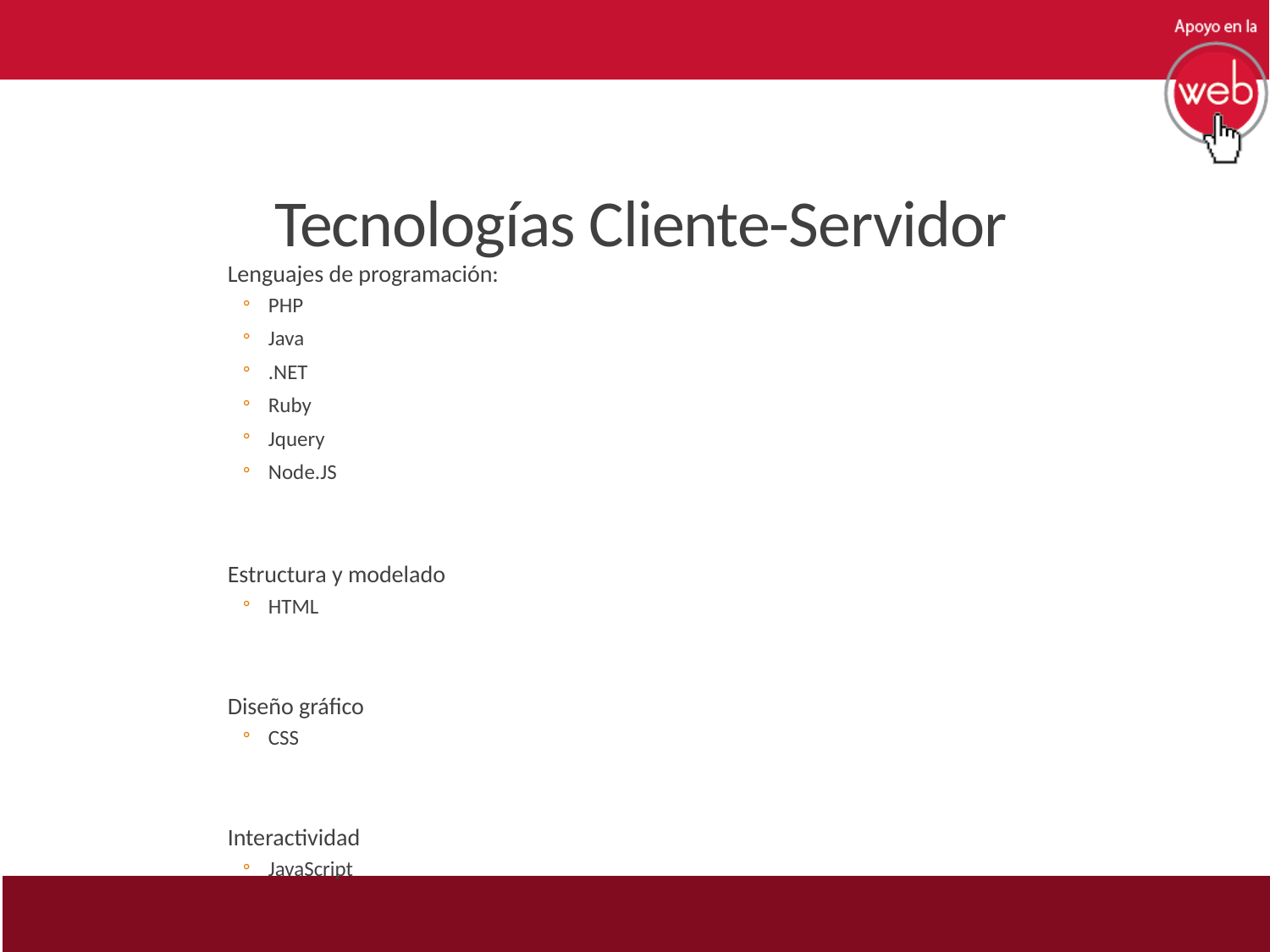

# Tecnologías Cliente-Servidor
Lenguajes de programación:
PHP
Java
.NET
Ruby
Jquery
Node.JS

Estructura y modelado
HTML

Diseño gráfico
CSS

Interactividad
JavaScript